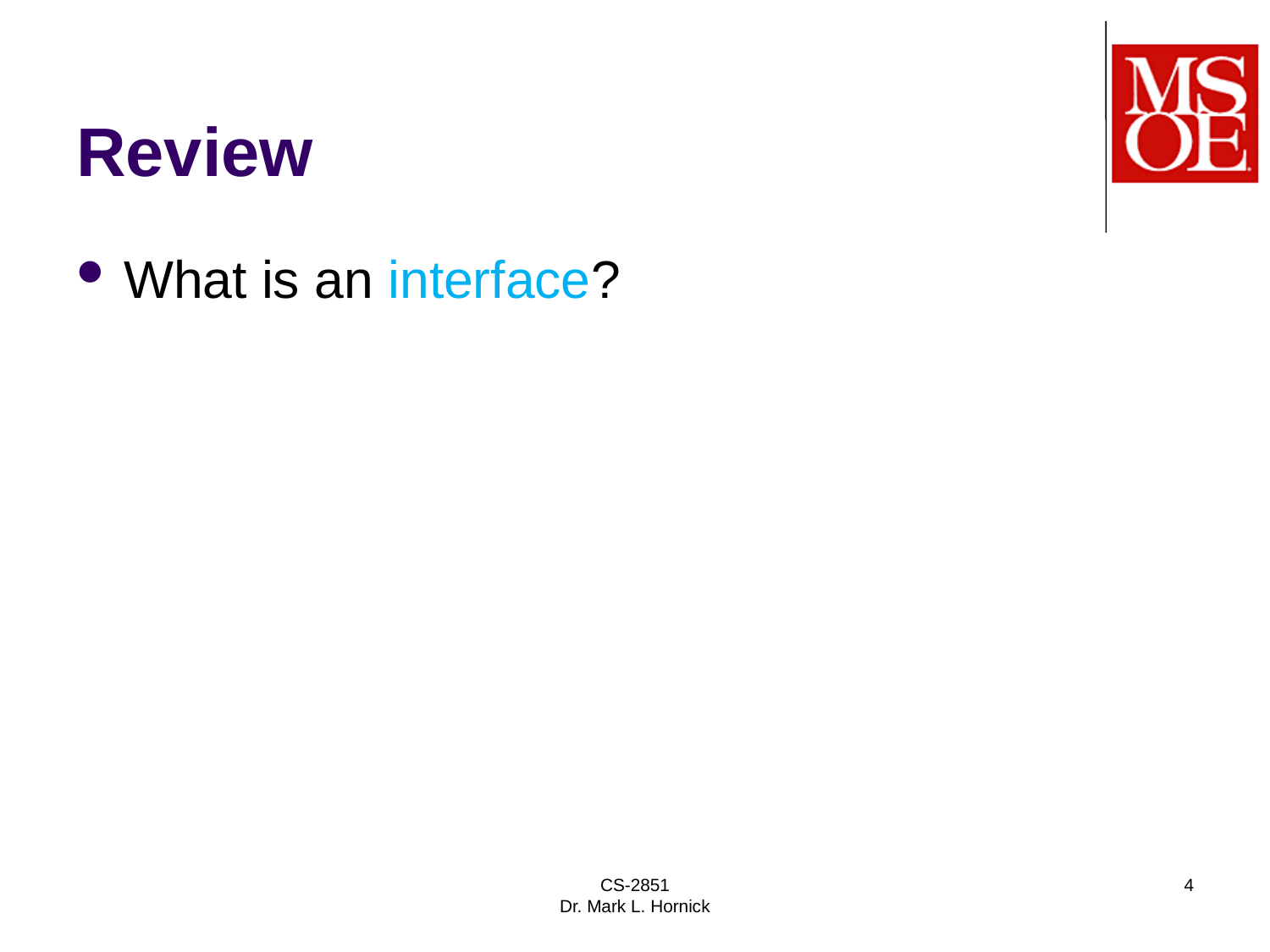

# Review
What is an interface?
CS-2851
Dr. Mark L. Hornick
4